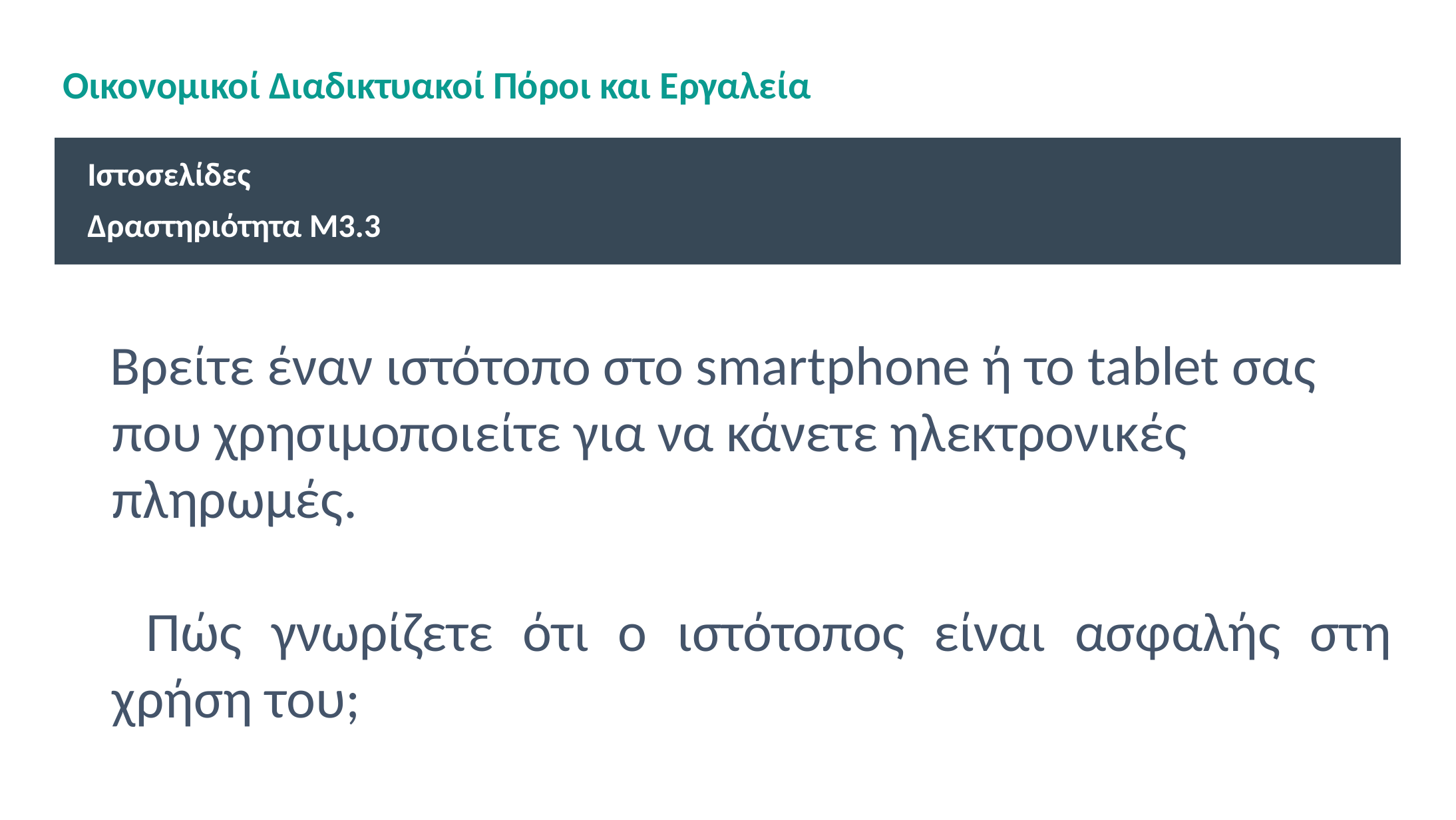

# Οικονομικοί Διαδικτυακοί Πόροι και Εργαλεία
Ιστοσελίδες
Δραστηριότητα M3.3

  Βρείτε έναν ιστότοπο στο smartphone ή το tablet σας που χρησιμοποιείτε για να κάνετε ηλεκτρονικές πληρωμές.

  Πώς γνωρίζετε ότι ο ιστότοπος είναι ασφαλής στη χρήση του;